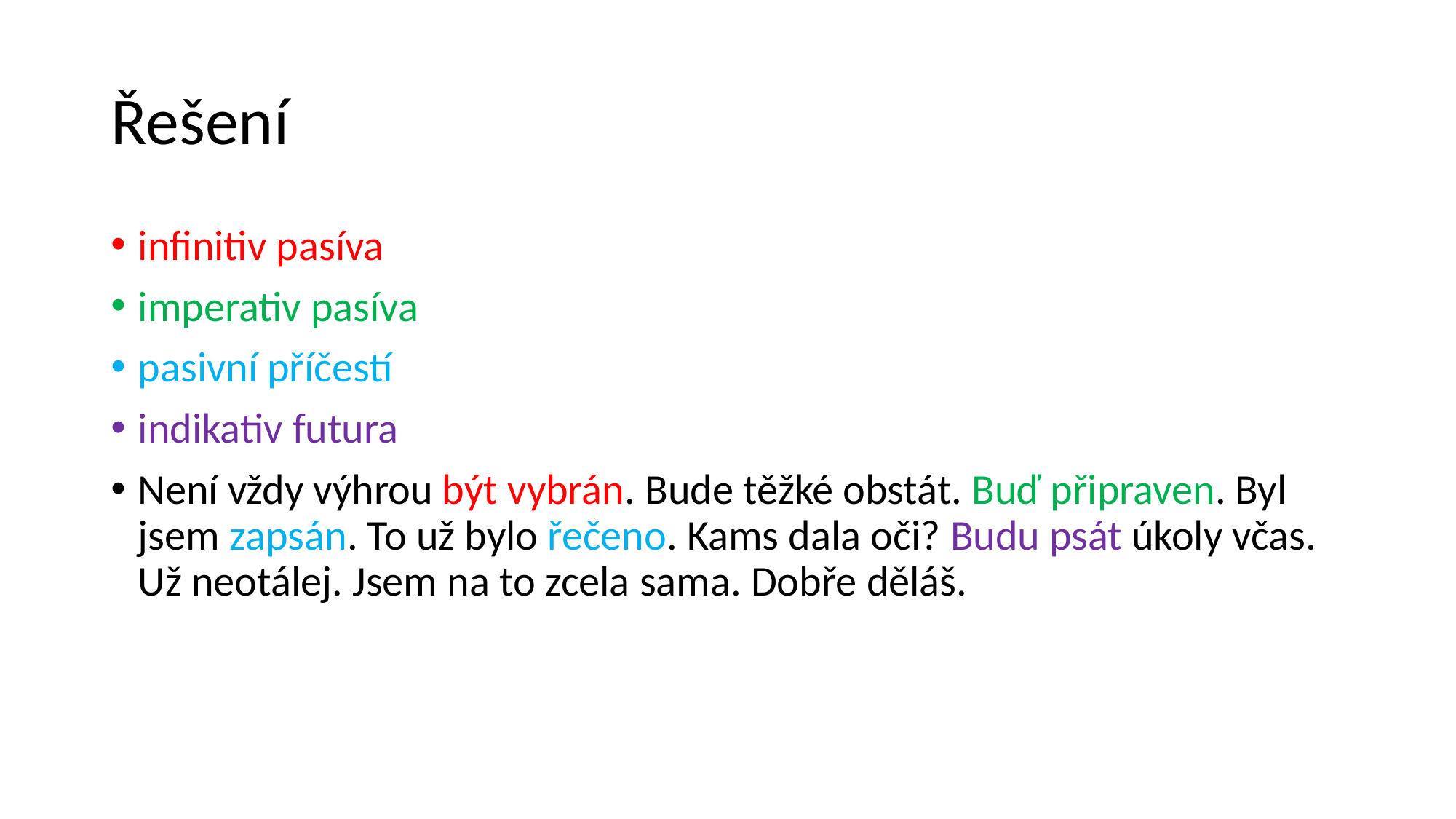

# Řešení
infinitiv pasíva
imperativ pasíva
pasivní příčestí
indikativ futura
Není vždy výhrou být vybrán. Bude těžké obstát. Buď připraven. Byl jsem zapsán. To už bylo řečeno. Kams dala oči? Budu psát úkoly včas. Už neotálej. Jsem na to zcela sama. Dobře děláš.